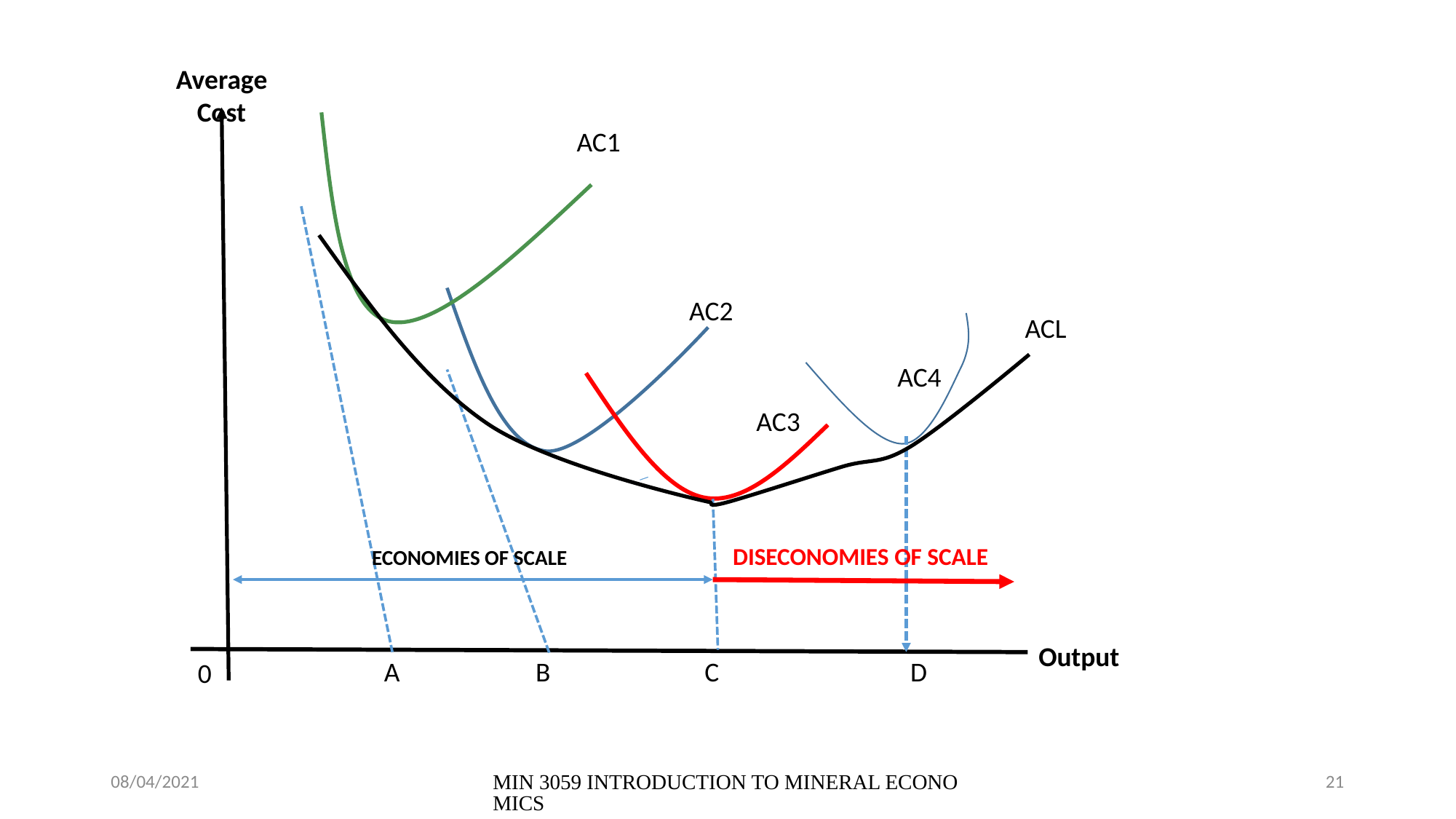

Average Cost
AC1

AC2
ACL

AC4

AC3
ECONOMIES OF SCALE                                   DISECONOMIES OF SCALE
Output
  A                      B                         C                               D
0
08/04/2021
MIN 3059 INTRODUCTION TO MINERAL ECONOMICS
21